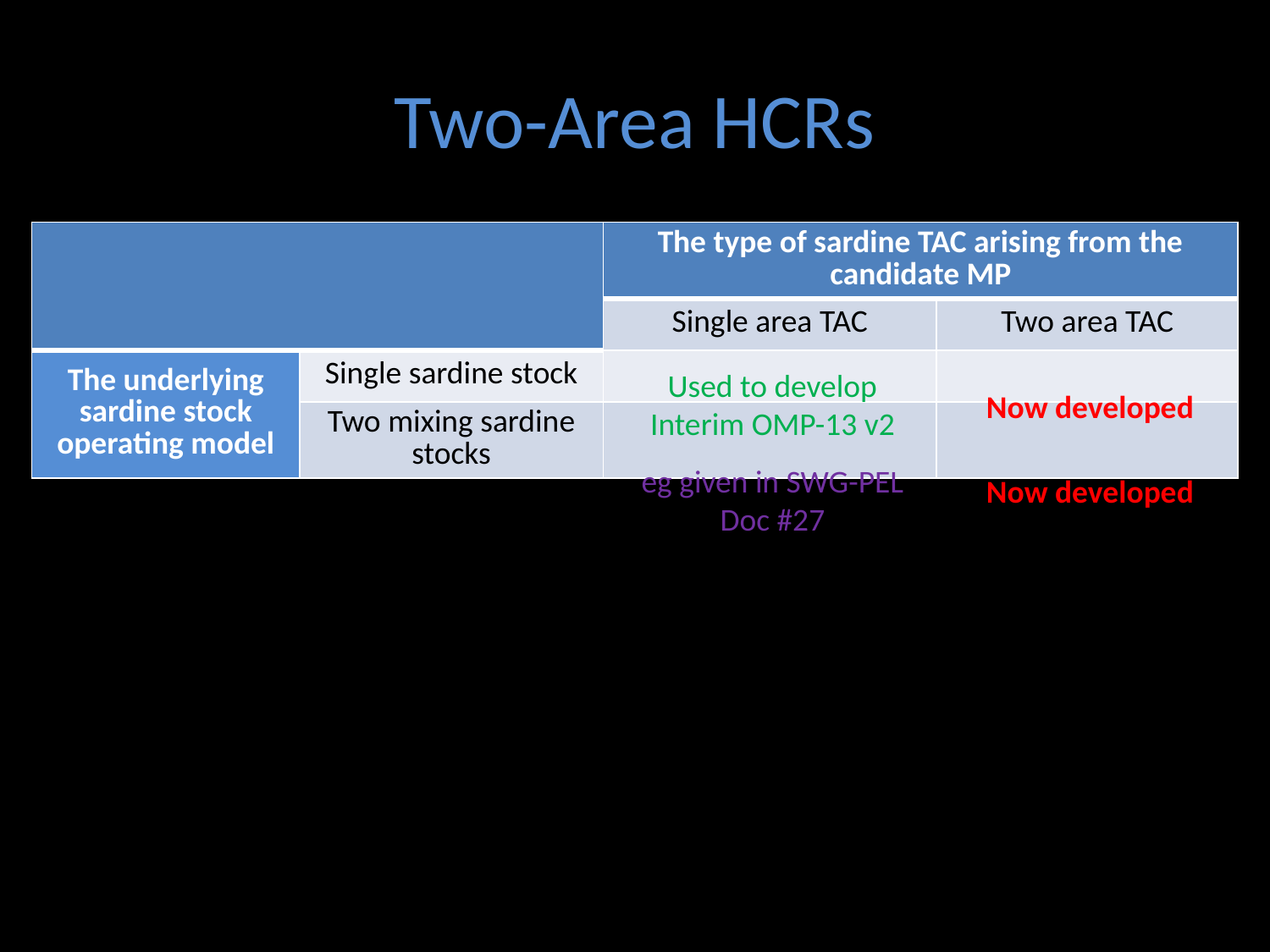

# Two-Area HCRs
|  |  | The type of sardine TAC arising from the candidate MP |  |
| --- | --- | --- | --- |
|  |  | Single area TAC | Two area TAC |
| The underlying sardine stock operating model | Single sardine stock |  |  |
|  | Two mixing sardine stocks |  |  |
Used to develop Interim OMP-13 v2
Now developed
eg given in SWG-PEL Doc #27
Now developed